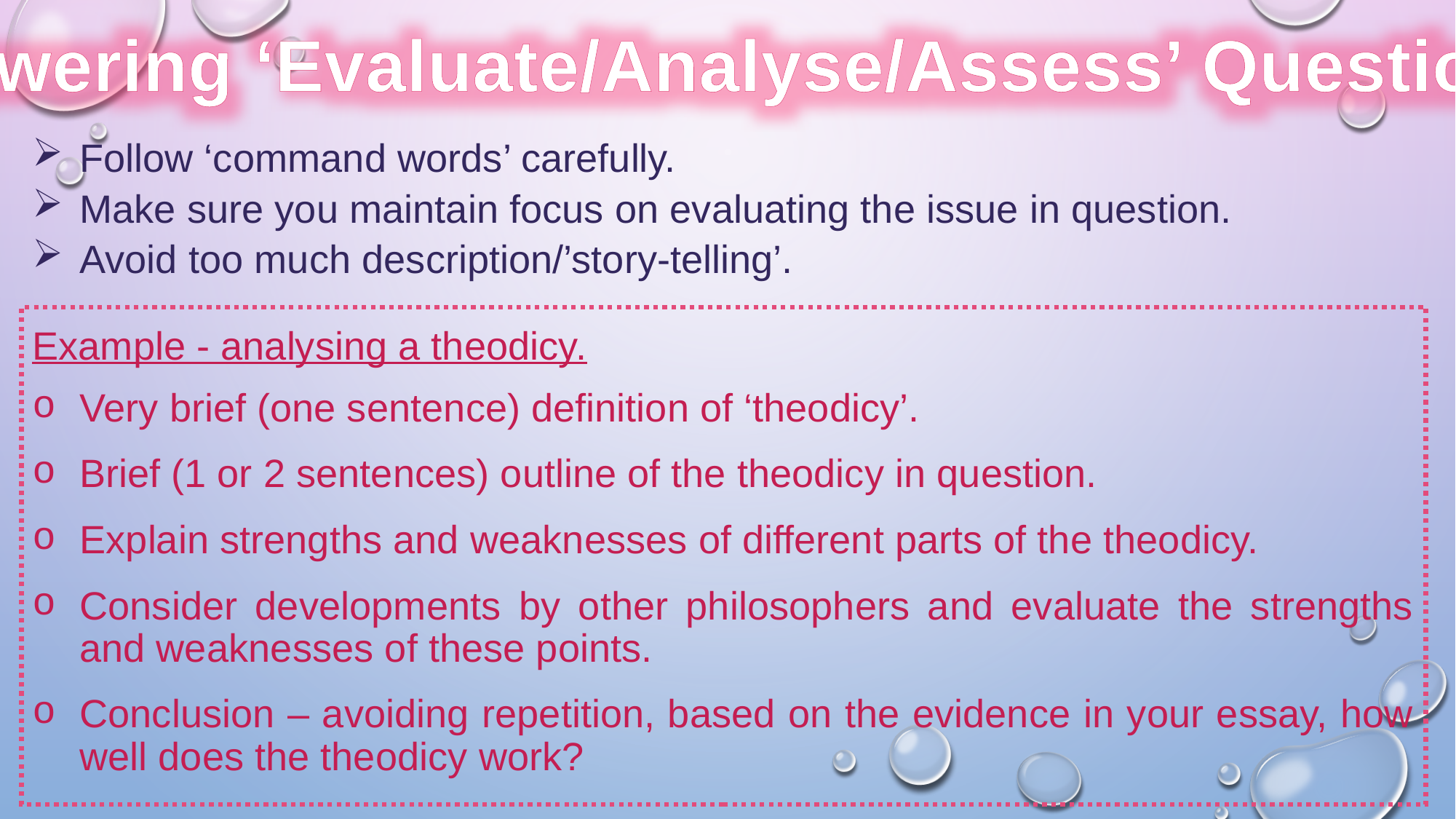

Answering ‘Evaluate/Analyse/Assess’ Questions.

Follow ‘command words’ carefully.
Make sure you maintain focus on evaluating the issue in question.
Avoid too much description/’story-telling’.

Example - analysing a theodicy.

Very brief (one sentence) definition of ‘theodicy’.

Brief (1 or 2 sentences) outline of the theodicy in question.

Explain strengths and weaknesses of different parts of the theodicy.

Consider developments by other philosophers and evaluate the strengths and weaknesses of these points.

Conclusion – avoiding repetition, based on the evidence in your essay, how well does the theodicy work?